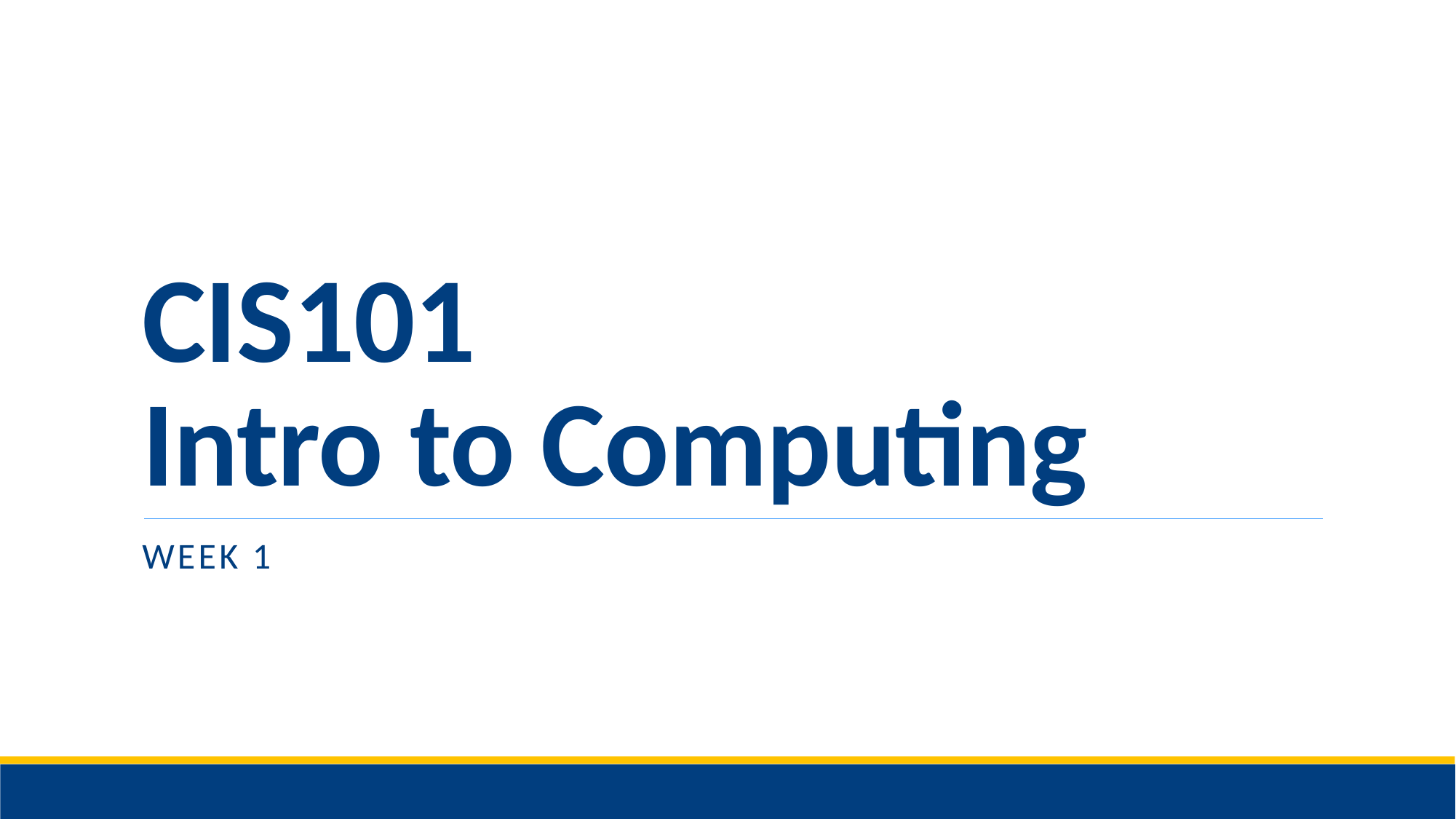

# CIS101 Intro to Computing
Week 1